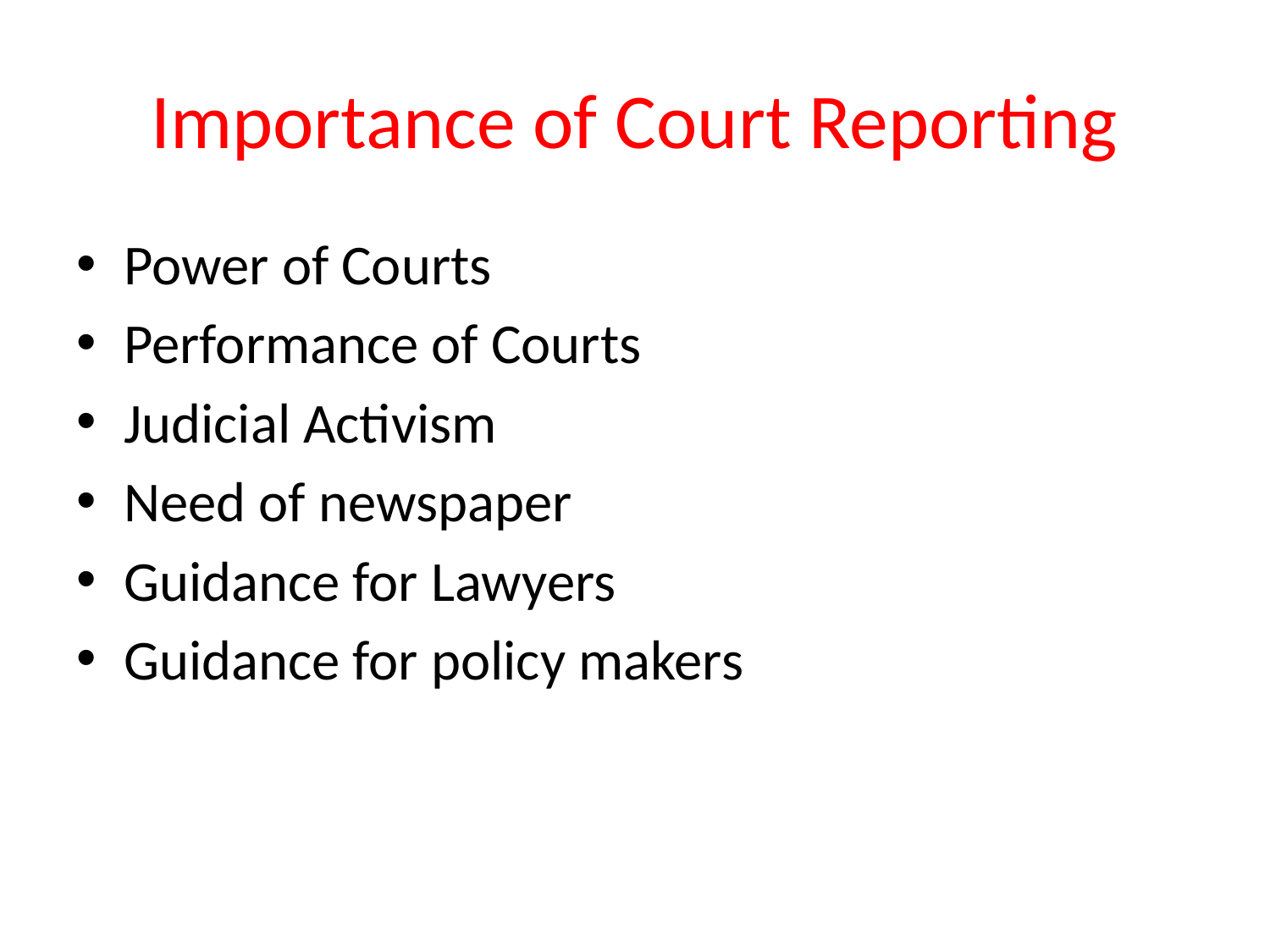

# Importance of Court Reporting
Power of Courts
Performance of Courts
Judicial Activism
Need of newspaper
Guidance for Lawyers
Guidance for policy makers